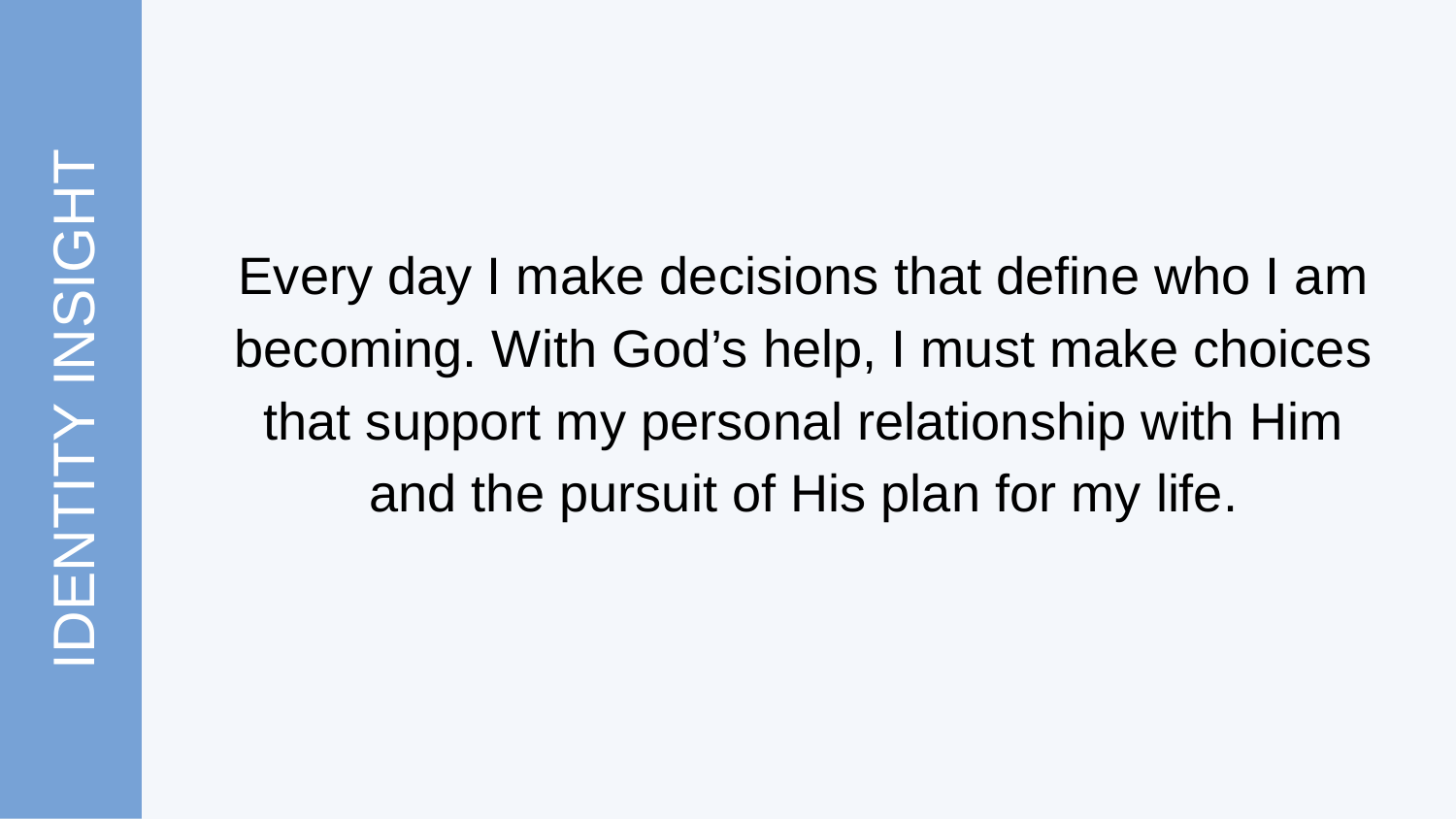

Every day I make decisions that define who I am becoming. With God’s help, I must make choices that support my personal relationship with Him and the pursuit of His plan for my life.

IDENTITY INSIGHT